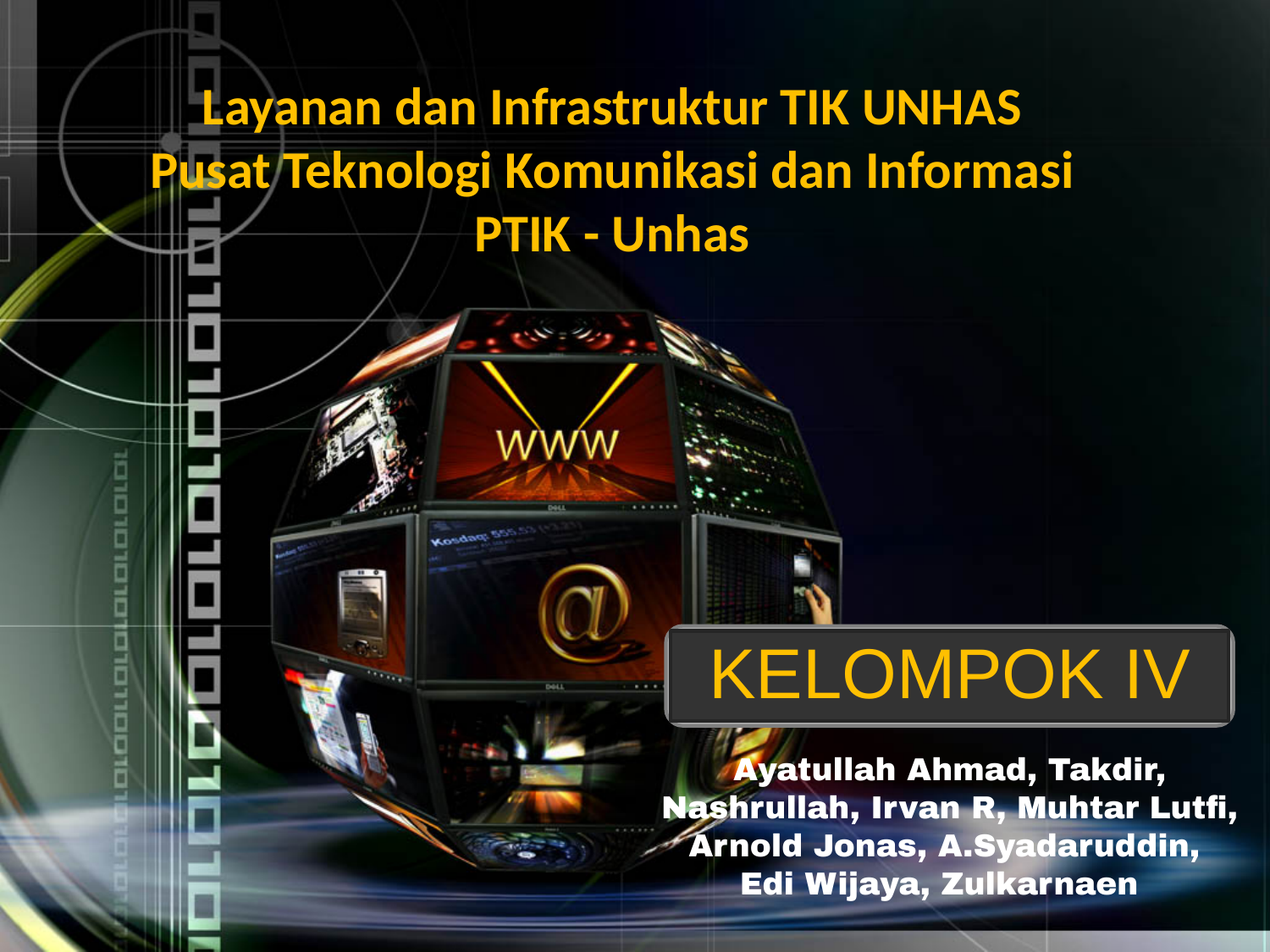

# Layanan dan Infrastruktur TIK UNHAS Pusat Teknologi Komunikasi dan Informasi PTIK - Unhas

KELOMPOK IV

Ayatullah Ahmad, Takdir, Nashrullah, Irvan R, Muhtar Lutfi, Arnold Jonas, A.Syadaruddin,
Edi Wijaya, Zulkarnaen